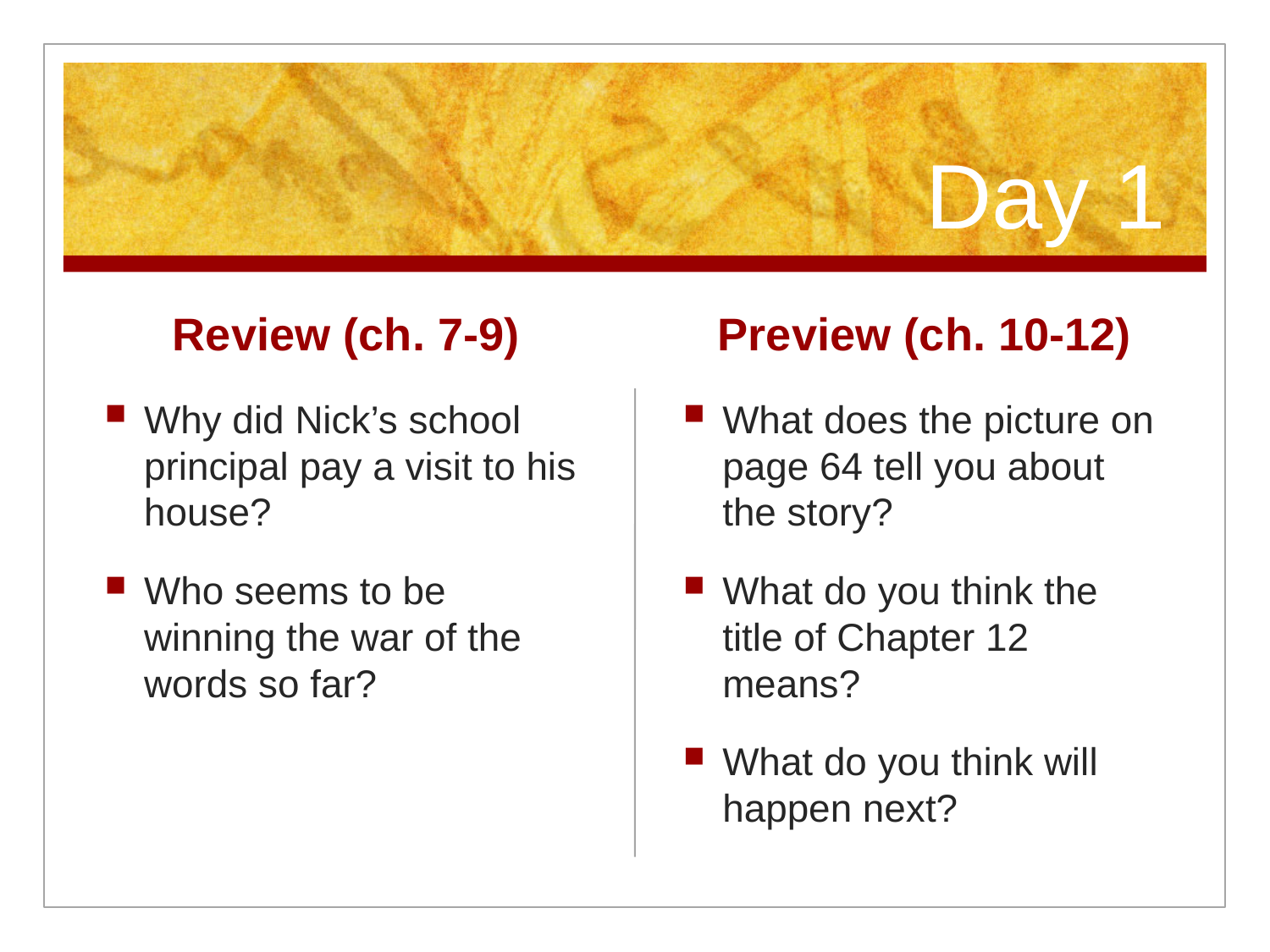

# Day 1
Review (ch. 7-9)
Preview (ch. 10-12)
Why did Nick’s school principal pay a visit to his house?
Who seems to be winning the war of the words so far?
What does the picture on page 64 tell you about the story?
What do you think the title of Chapter 12 means?
What do you think will happen next?